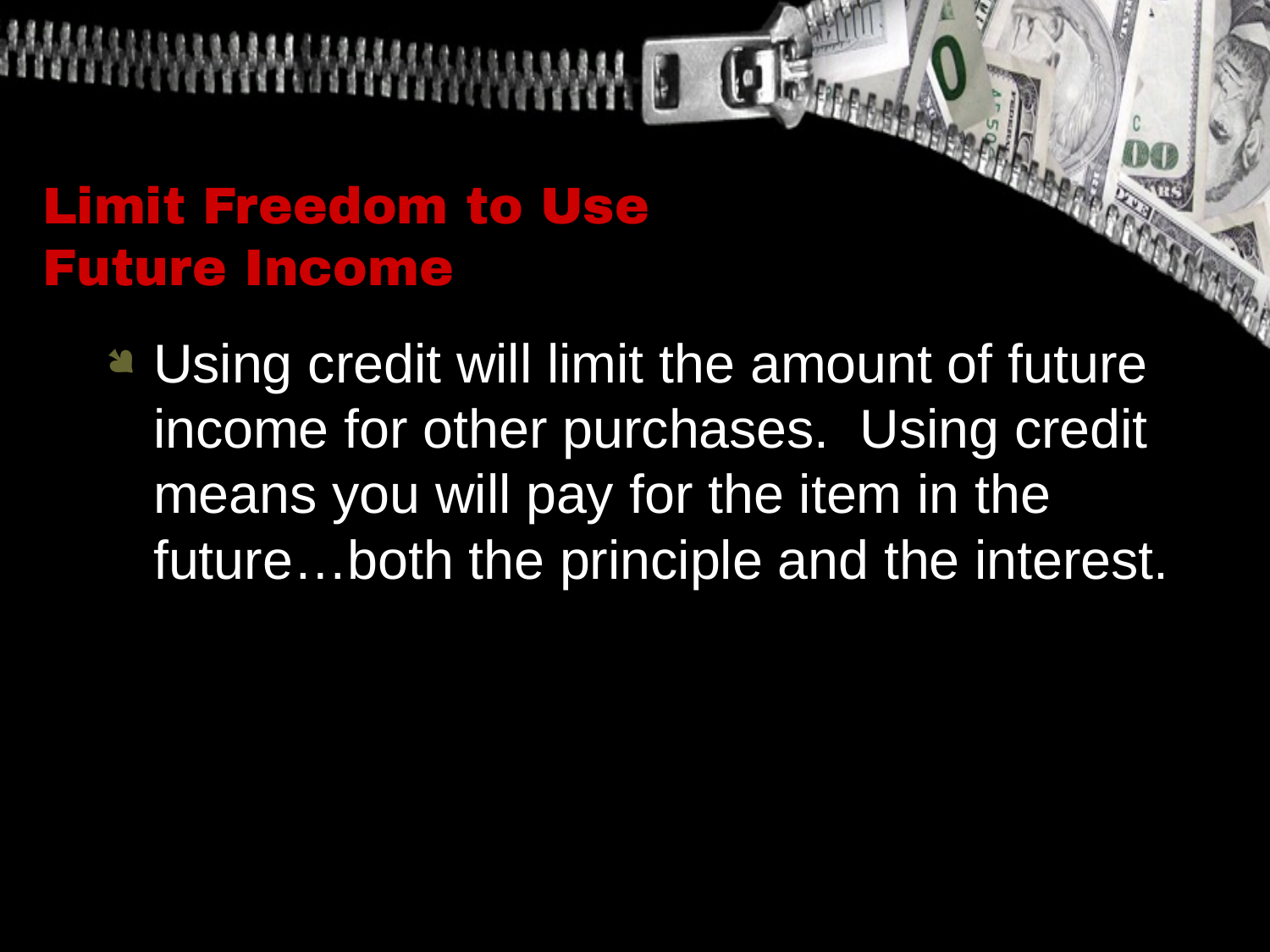

Limit Freedom to Use
Future Income
Using credit will limit the amount of future income for other purchases.  Using credit means you will pay for the item in the future…both the principle and the interest.